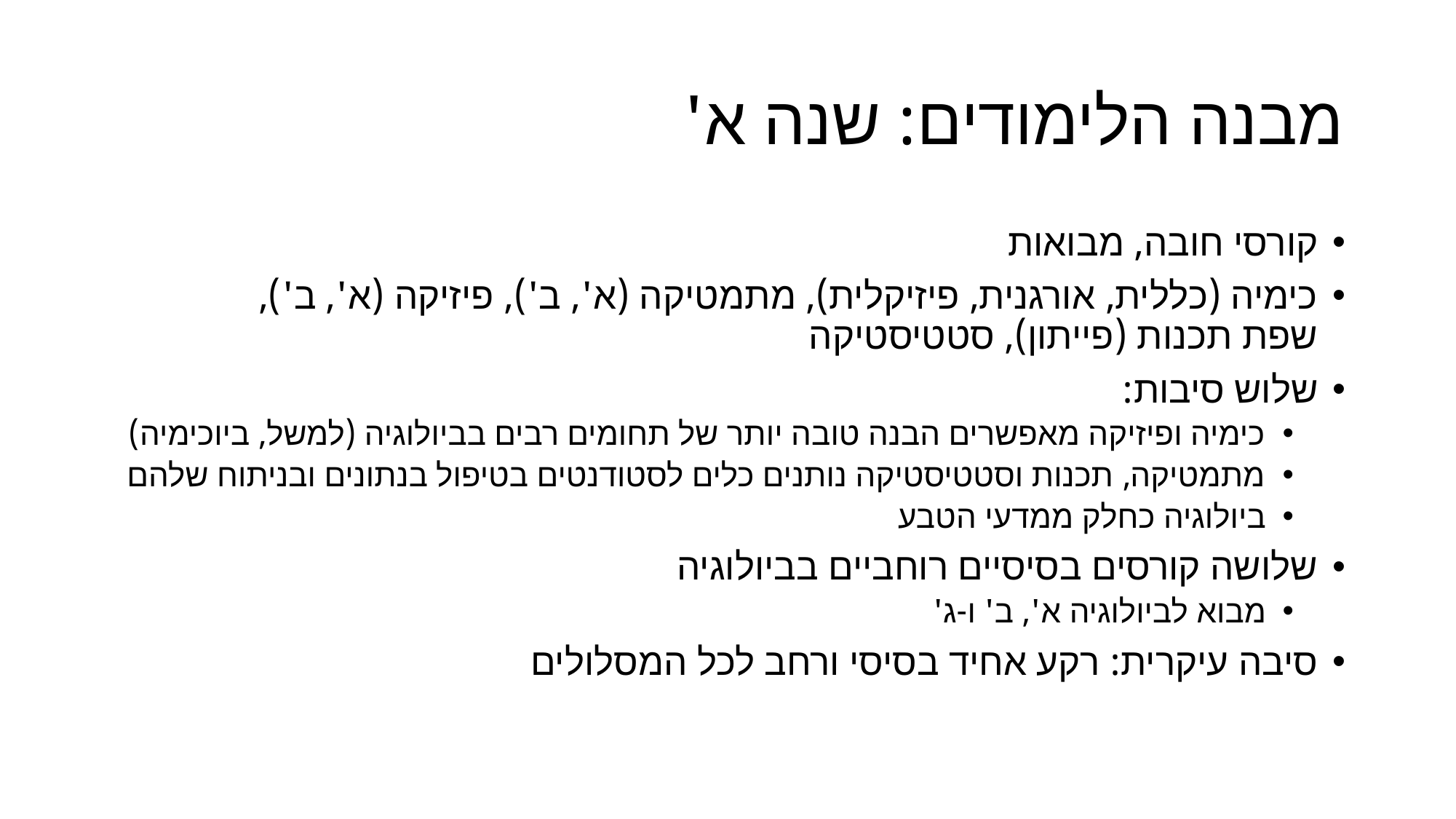

# מבנה הלימודים: שנה א'
קורסי חובה, מבואות
כימיה (כללית, אורגנית, פיזיקלית), מתמטיקה (א', ב'), פיזיקה (א', ב'),
שפת תכנות (פייתון), סטטיסטיקה
שלוש סיבות:
כימיה ופיזיקה מאפשרים הבנה טובה יותר של תחומים רבים בביולוגיה (למשל, ביוכימיה)
מתמטיקה, תכנות וסטטיסטיקה נותנים כלים לסטודנטים בטיפול בנתונים ובניתוח שלהם
ביולוגיה כחלק ממדעי הטבע
שלושה קורסים בסיסיים רוחביים בביולוגיה
מבוא לביולוגיה א', ב' ו-ג'
סיבה עיקרית: רקע אחיד בסיסי ורחב לכל המסלולים